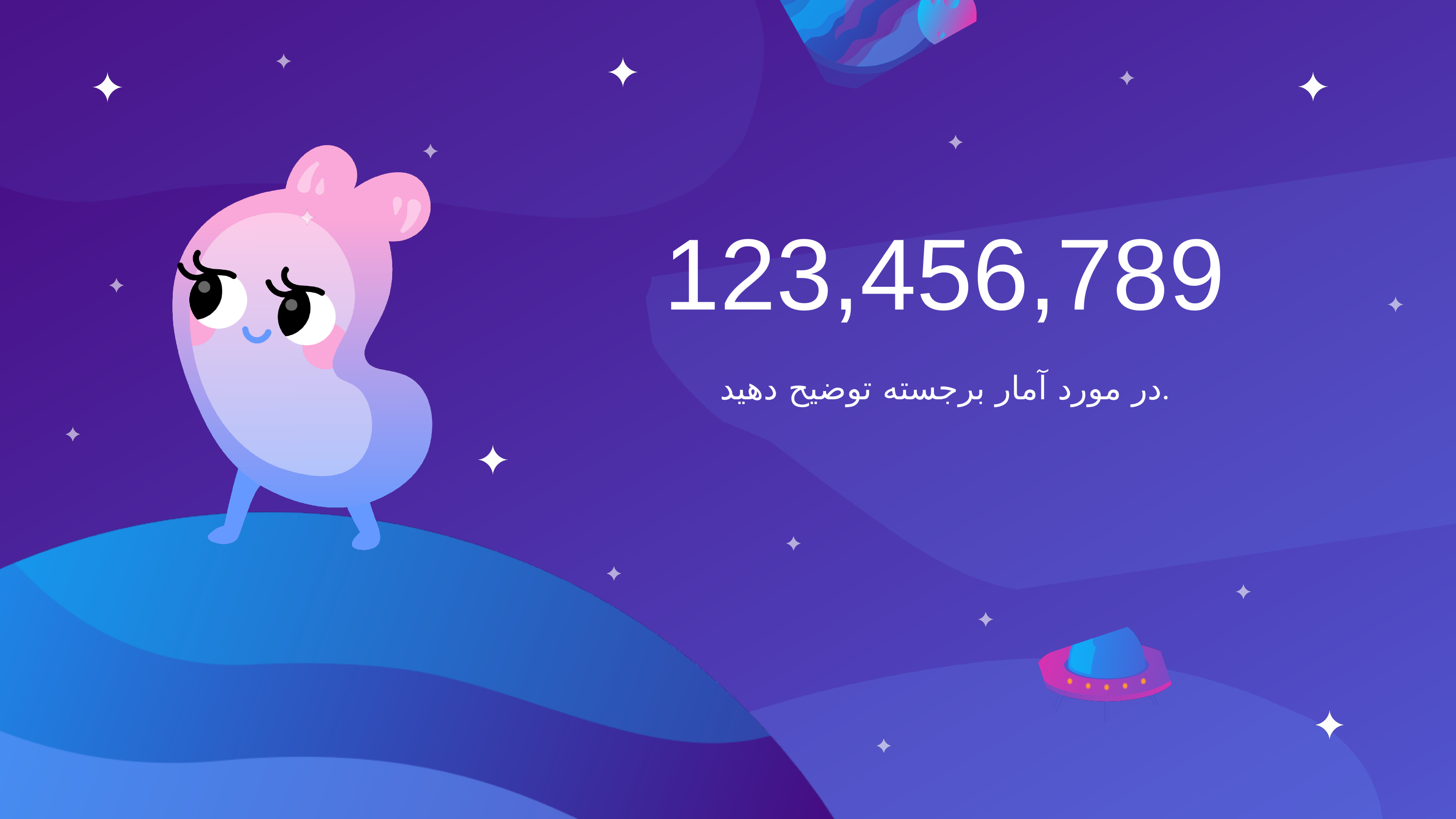

123,456,789
در مورد آمار برجسته توضیح دهید.